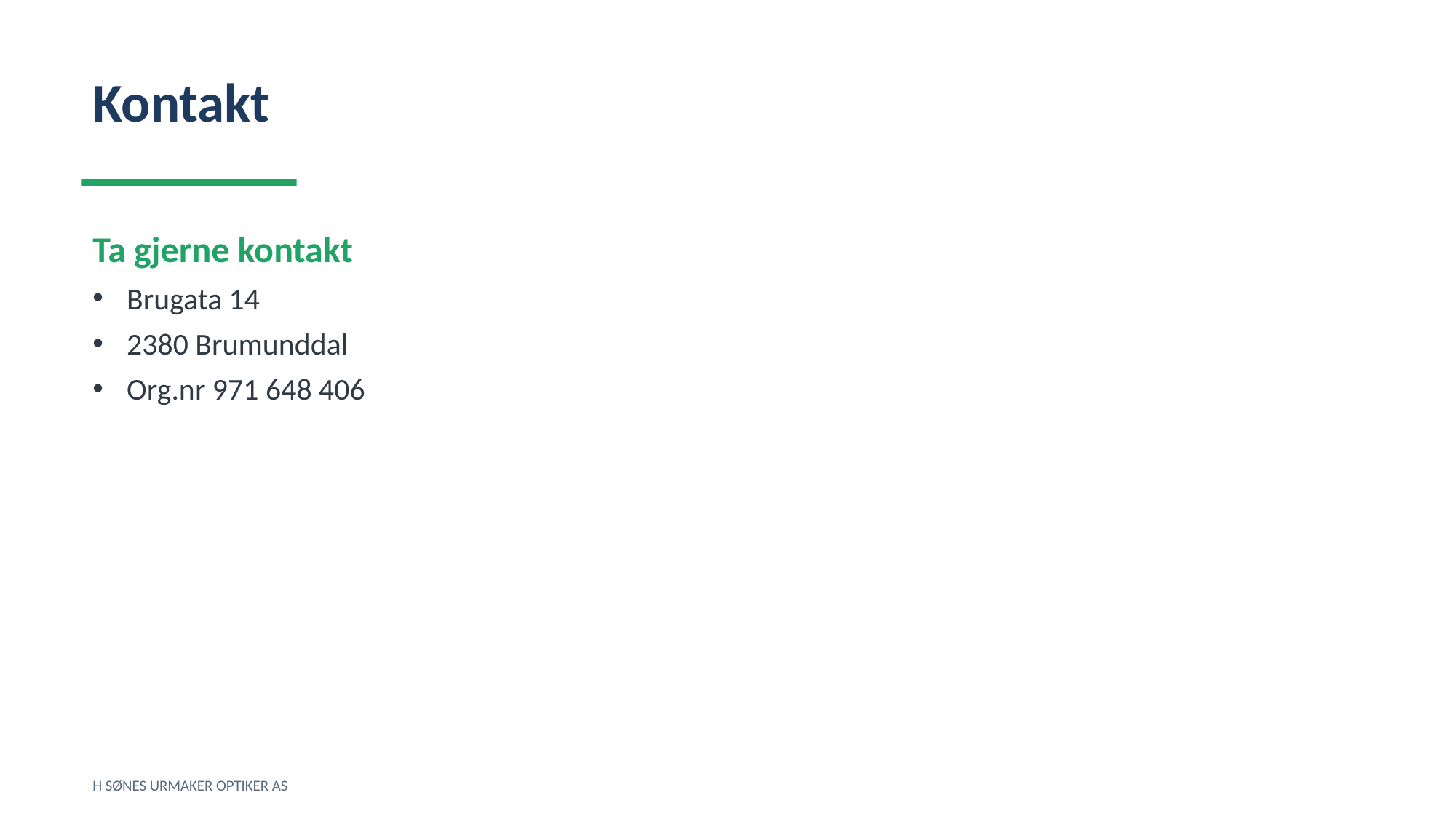

Kontakt

Ta gjerne kontakt
Brugata 14
2380 Brumunddal
Org.nr 971 648 406
H SØNES URMAKER OPTIKER AS